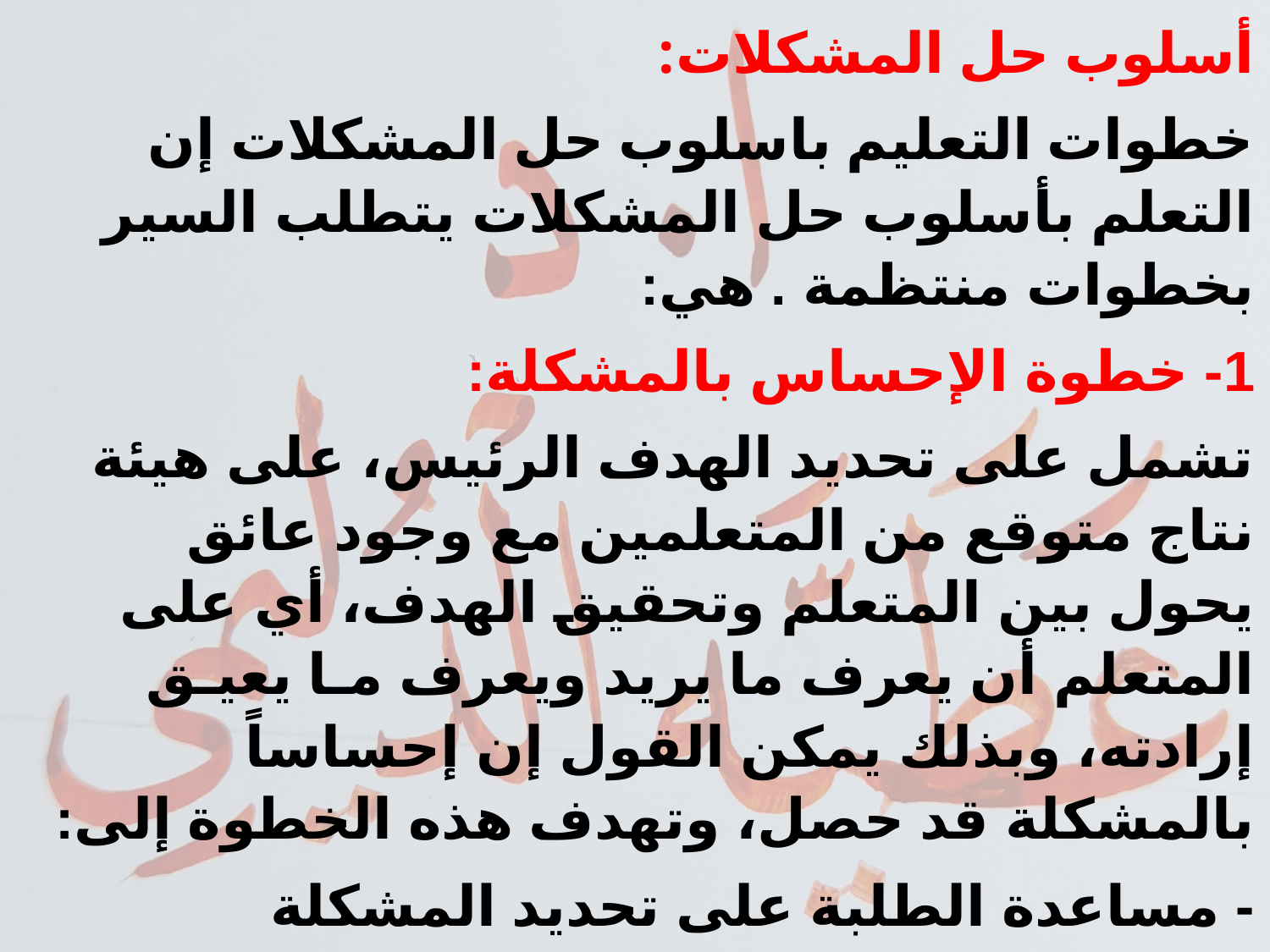

أسلوب حل المشكلات:
خطوات التعليم باسلوب حل المشكلات إن التعلم بأسلوب حل المشكلات يتطلب السير بخطوات منتظمة . هي:
1- خطوة الإحساس بالمشكلة:
تشمل على تحديد الهدف الرئيس، على هيئة نتاج متوقع من المتعلمين مع وجود عائق يحول بين المتعلم وتحقيق الهدف، أي على المتعلم أن يعرف ما يريد ويعرف مـا يعيـق إرادته، وبذلك يمكن القول إن إحساساً بالمشكلة قد حصل، وتهدف هذه الخطوة إلى:
- مساعدة الطلبة على تحديد المشكلة وصياغتها.
- مساعدتهم على تعريف الكلمات المفتاحية في المشكلة.
- السماح لهم بمناقشة مشكلات محتملة، وقابلة للدراسة.